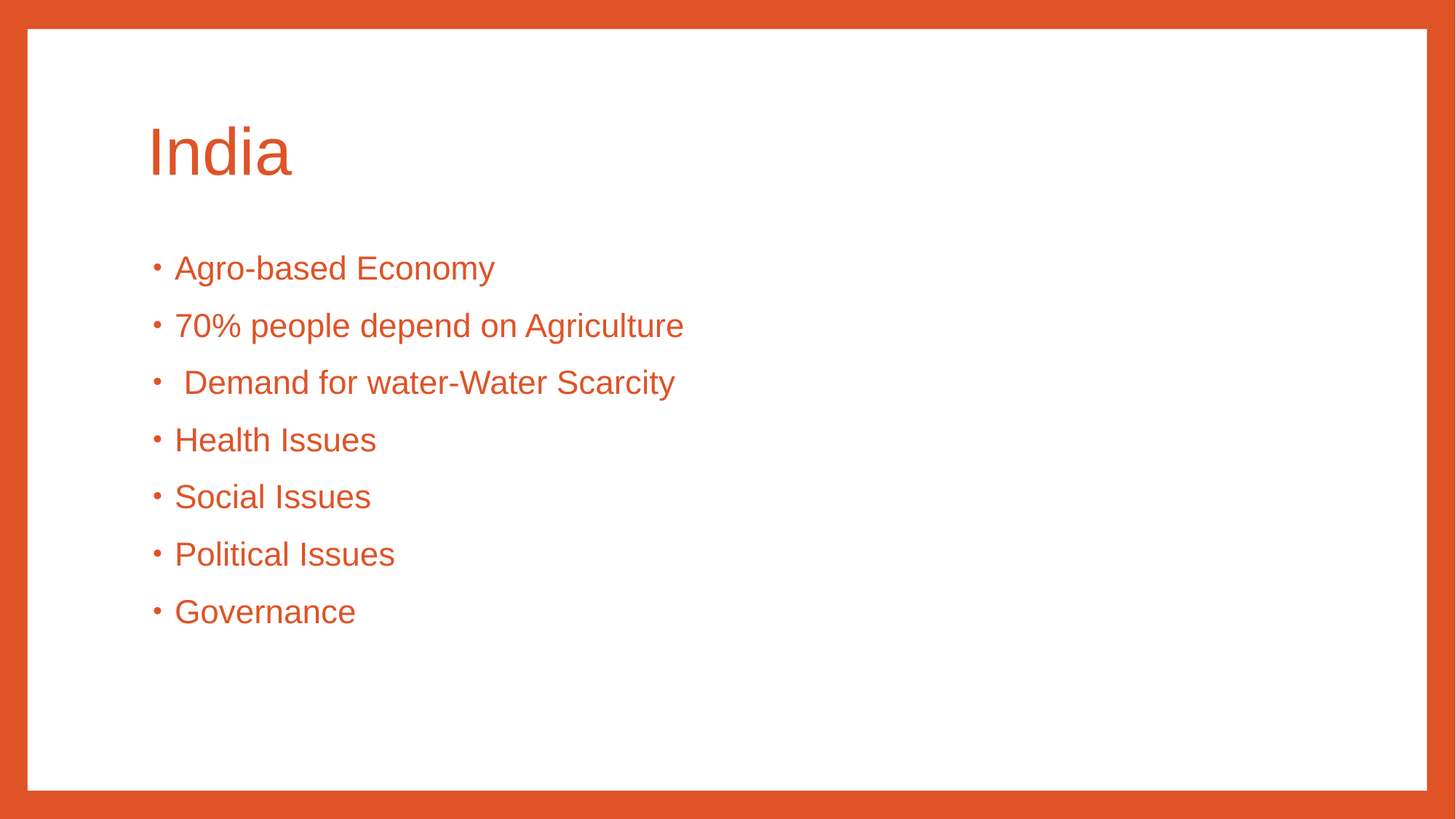

# India
Agro-based Economy
70% people depend on Agriculture
 Demand for water-Water Scarcity
Health Issues
Social Issues
Political Issues
Governance